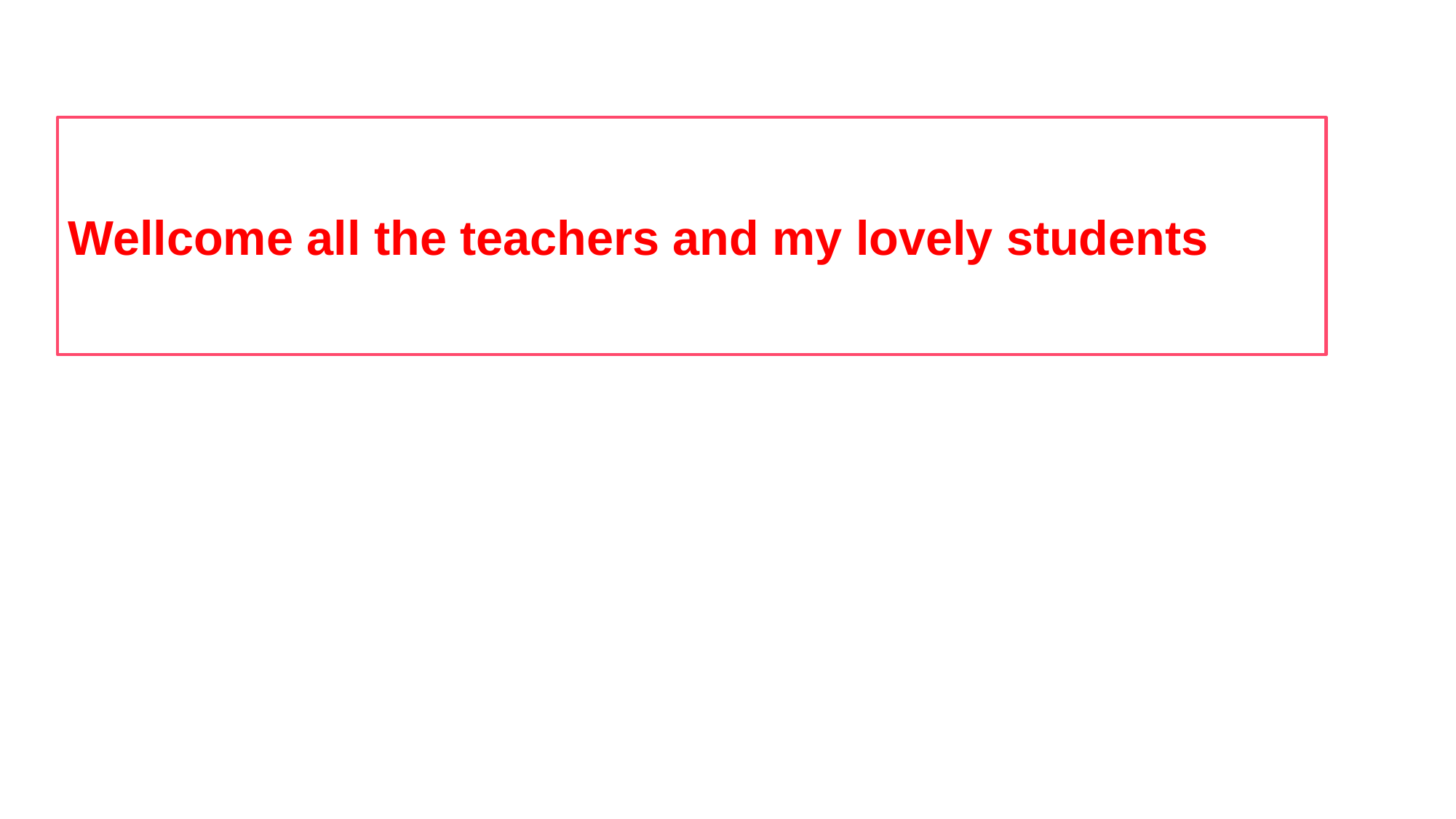

Wellcome all the teachers and my lovely students